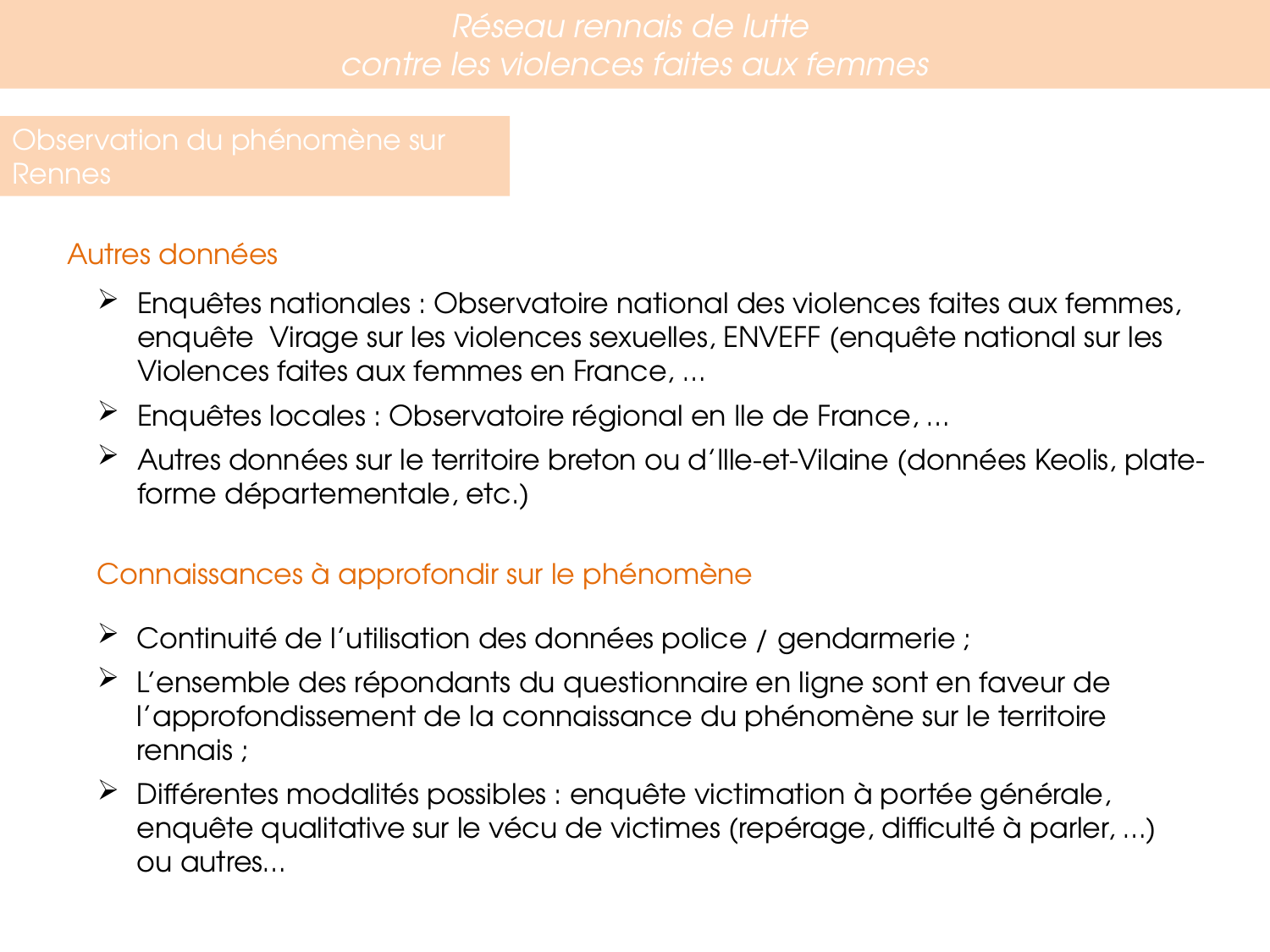

Réseau rennais de lutte
contre les violences faites aux femmes
Observation du phénomène sur Rennes
Autres données
Enquêtes nationales : Observatoire national des violences faites aux femmes, enquête  Virage sur les violences sexuelles, ENVEFF (enquête national sur les Violences faites aux femmes en France, …
Enquêtes locales : Observatoire régional en Ile de France, …
Autres données sur le territoire breton ou d’Ille-et-Vilaine (données Keolis, plate-forme départementale, etc.)
Connaissances à approfondir sur le phénomène
Continuité de l’utilisation des données police / gendarmerie ;
L’ensemble des répondants du questionnaire en ligne sont en faveur de l’approfondissement de la connaissance du phénomène sur le territoire rennais ;
Différentes modalités possibles : enquête victimation à portée générale, enquête qualitative sur le vécu de victimes (repérage, difficulté à parler, …) ou autres…